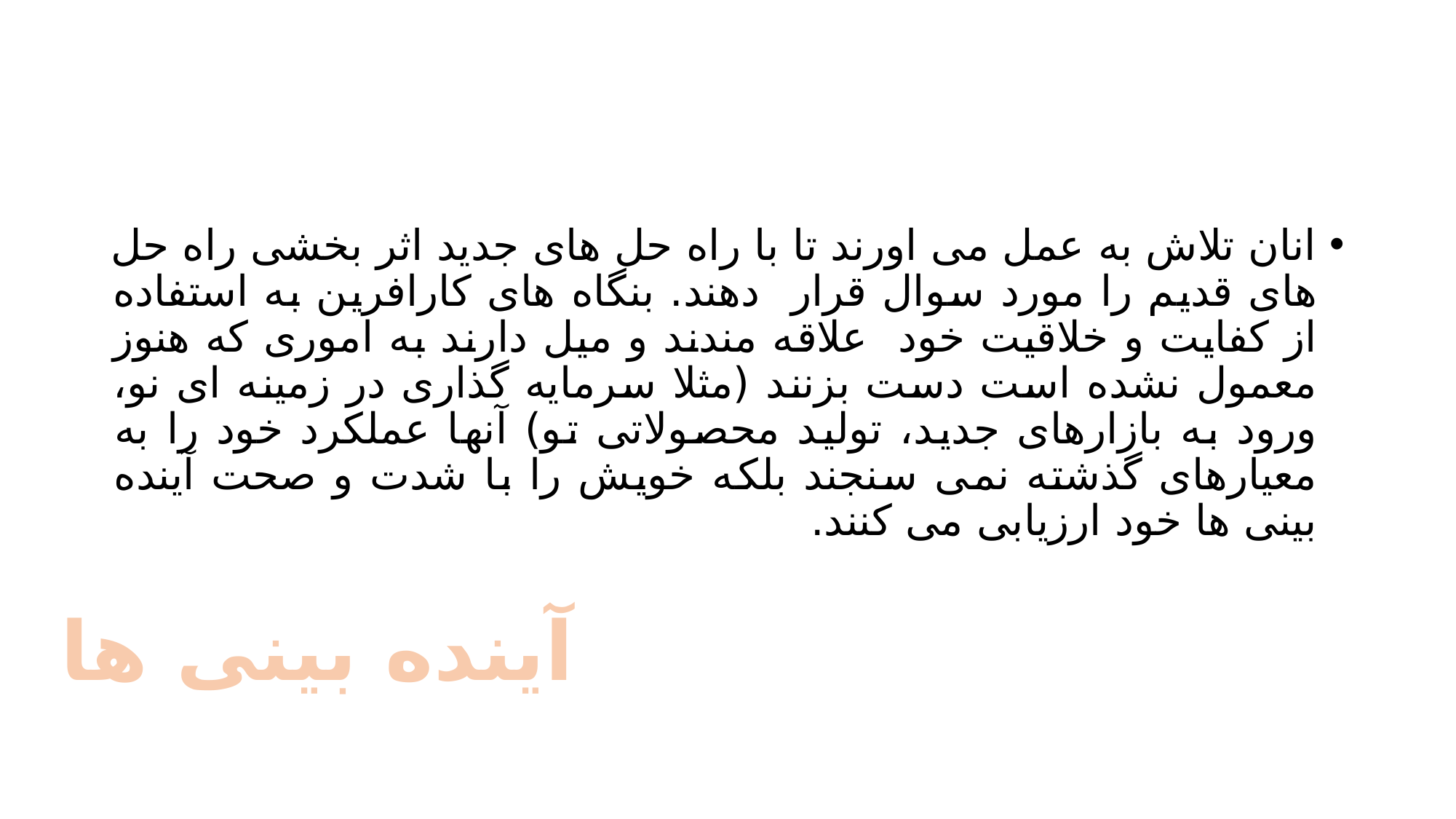

#
انان تلاش به عمل می اورند تا با راه حل های جدید اثر بخشی راه حل های قدیم را مورد سوال قرار  دهند. بنگاه های کارافرین به استفاده از کفایت و خلاقیت خود  علاقه مندند و میل دارند به اموری که هنوز معمول نشده است دست بزنند (مثلا سرمایه گذاری در زمینه ای نو، ورود به بازارهای جدید، تولید محصولاتی تو) آنها عملکرد خود را به معیارهای گذشته نمی سنجند بلکه خویش را با شدت و صحت آینده بینی ها خود ارزیابی می کنند.

آینده بینی ها